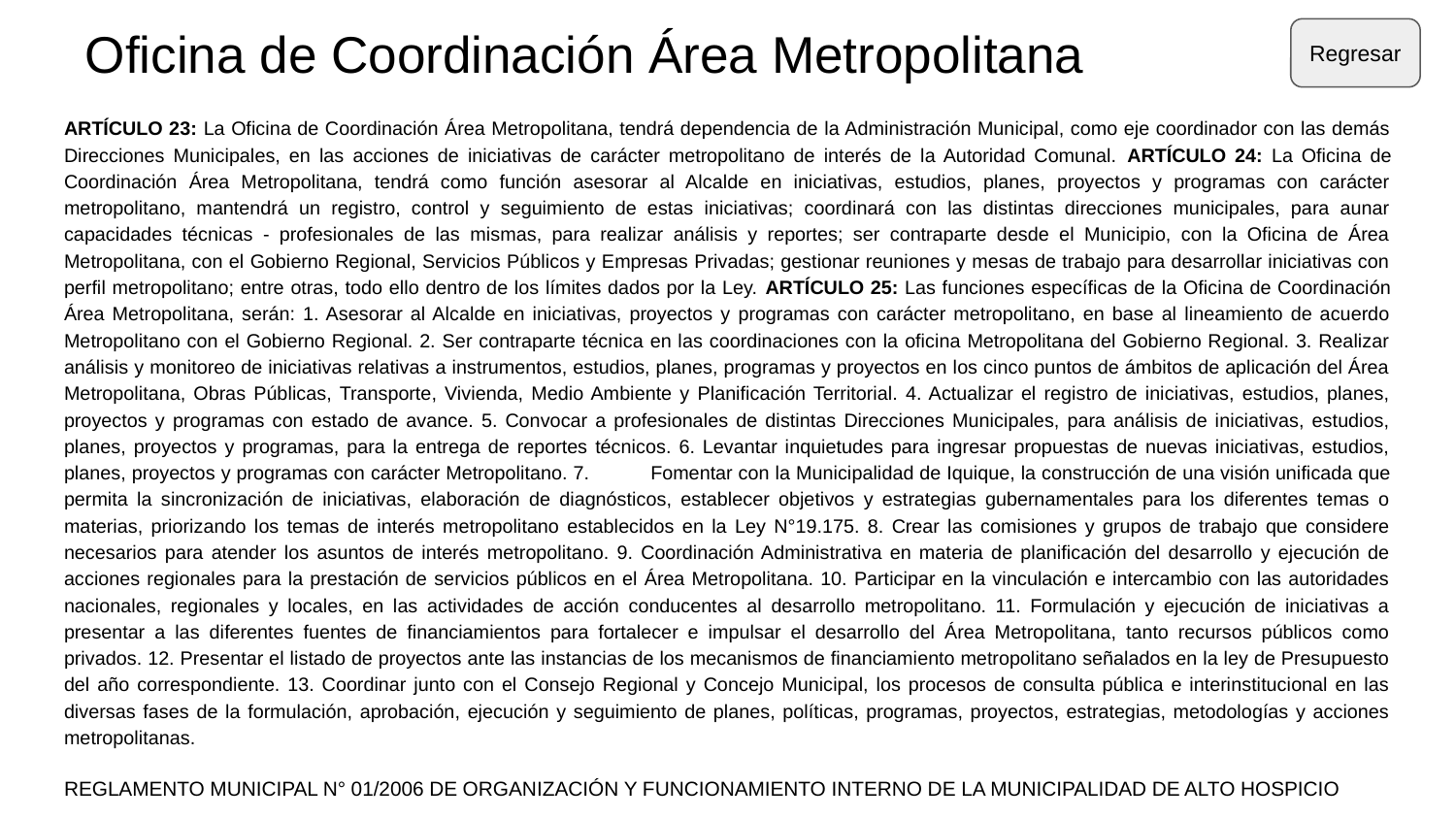

# Oficina de Coordinación Área Metropolitana
Regresar
ARTÍCULO 23: La Oficina de Coordinación Área Metropolitana, tendrá dependencia de la Administración Municipal, como eje coordinador con las demás Direcciones Municipales, en las acciones de iniciativas de carácter metropolitano de interés de la Autoridad Comunal. ARTÍCULO 24: La Oficina de Coordinación Área Metropolitana, tendrá como función asesorar al Alcalde en iniciativas, estudios, planes, proyectos y programas con carácter metropolitano, mantendrá un registro, control y seguimiento de estas iniciativas; coordinará con las distintas direcciones municipales, para aunar capacidades técnicas - profesionales de las mismas, para realizar análisis y reportes; ser contraparte desde el Municipio, con la Oficina de Área Metropolitana, con el Gobierno Regional, Servicios Públicos y Empresas Privadas; gestionar reuniones y mesas de trabajo para desarrollar iniciativas con perfil metropolitano; entre otras, todo ello dentro de los límites dados por la Ley. ARTÍCULO 25: Las funciones específicas de la Oficina de Coordinación Área Metropolitana, serán: 1. Asesorar al Alcalde en iniciativas, proyectos y programas con carácter metropolitano, en base al lineamiento de acuerdo Metropolitano con el Gobierno Regional. 2. Ser contraparte técnica en las coordinaciones con la oficina Metropolitana del Gobierno Regional. 3. Realizar análisis y monitoreo de iniciativas relativas a instrumentos, estudios, planes, programas y proyectos en los cinco puntos de ámbitos de aplicación del Área Metropolitana, Obras Públicas, Transporte, Vivienda, Medio Ambiente y Planificación Territorial. 4. Actualizar el registro de iniciativas, estudios, planes, proyectos y programas con estado de avance. 5. Convocar a profesionales de distintas Direcciones Municipales, para análisis de iniciativas, estudios, planes, proyectos y programas, para la entrega de reportes técnicos. 6. Levantar inquietudes para ingresar propuestas de nuevas iniciativas, estudios, planes, proyectos y programas con carácter Metropolitano. 7. 	Fomentar con la Municipalidad de Iquique, la construcción de una visión unificada que permita la sincronización de iniciativas, elaboración de diagnósticos, establecer objetivos y estrategias gubernamentales para los diferentes temas o materias, priorizando los temas de interés metropolitano establecidos en la Ley N°19.175. 8. Crear las comisiones y grupos de trabajo que considere necesarios para atender los asuntos de interés metropolitano. 9. Coordinación Administrativa en materia de planificación del desarrollo y ejecución de acciones regionales para la prestación de servicios públicos en el Área Metropolitana. 10. Participar en la vinculación e intercambio con las autoridades nacionales, regionales y locales, en las actividades de acción conducentes al desarrollo metropolitano. 11. Formulación y ejecución de iniciativas a presentar a las diferentes fuentes de financiamientos para fortalecer e impulsar el desarrollo del Área Metropolitana, tanto recursos públicos como privados. 12. Presentar el listado de proyectos ante las instancias de los mecanismos de financiamiento metropolitano señalados en la ley de Presupuesto del año correspondiente. 13. Coordinar junto con el Consejo Regional y Concejo Municipal, los procesos de consulta pública e interinstitucional en las diversas fases de la formulación, aprobación, ejecución y seguimiento de planes, políticas, programas, proyectos, estrategias, metodologías y acciones metropolitanas.
REGLAMENTO MUNICIPAL N° 01/2006 DE ORGANIZACIÓN Y FUNCIONAMIENTO INTERNO DE LA MUNICIPALIDAD DE ALTO HOSPICIO